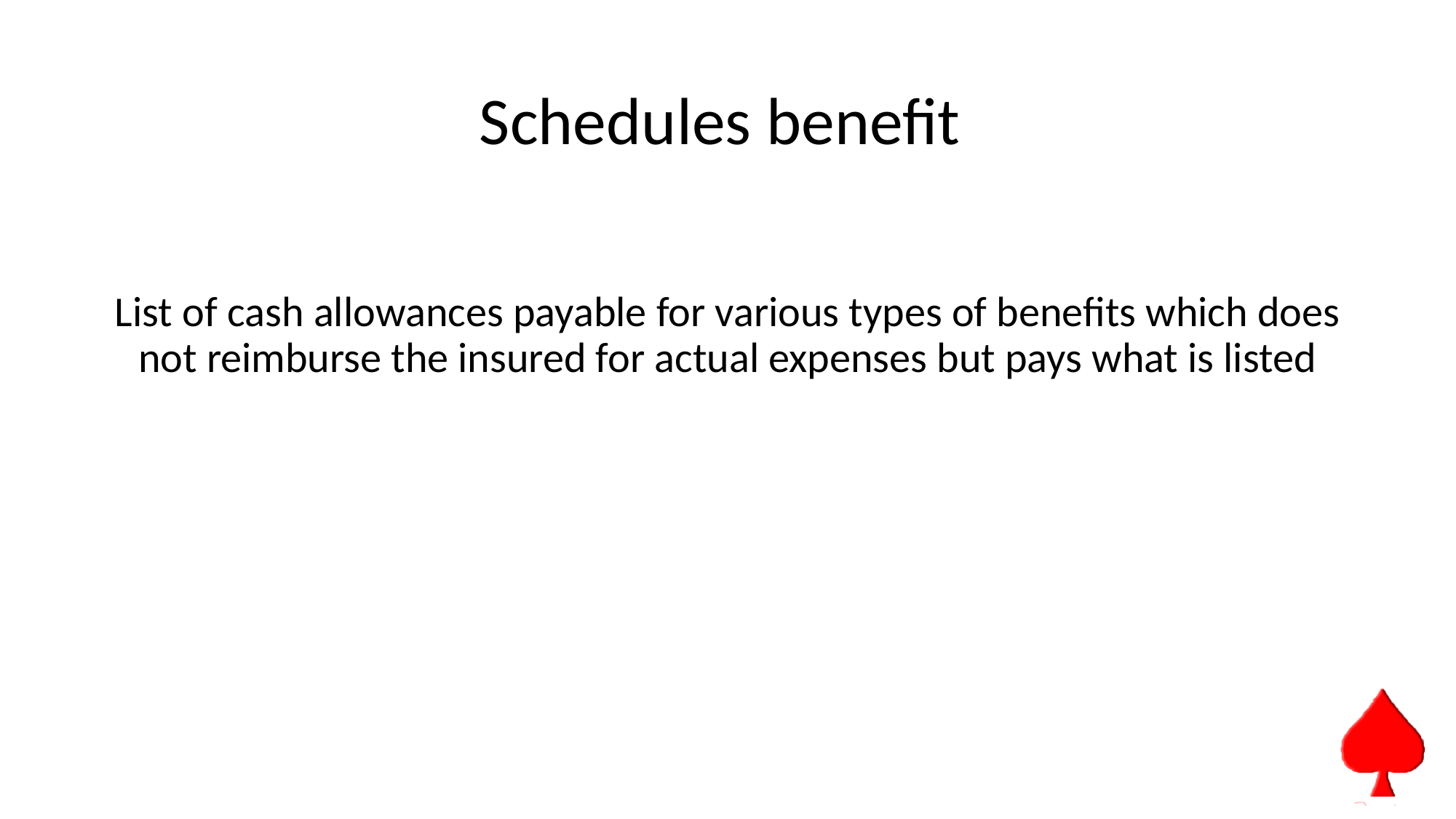

# Schedules benefit

List of cash allowances payable for various types of benefits which does not reimburse the insured for actual expenses but pays what is listed